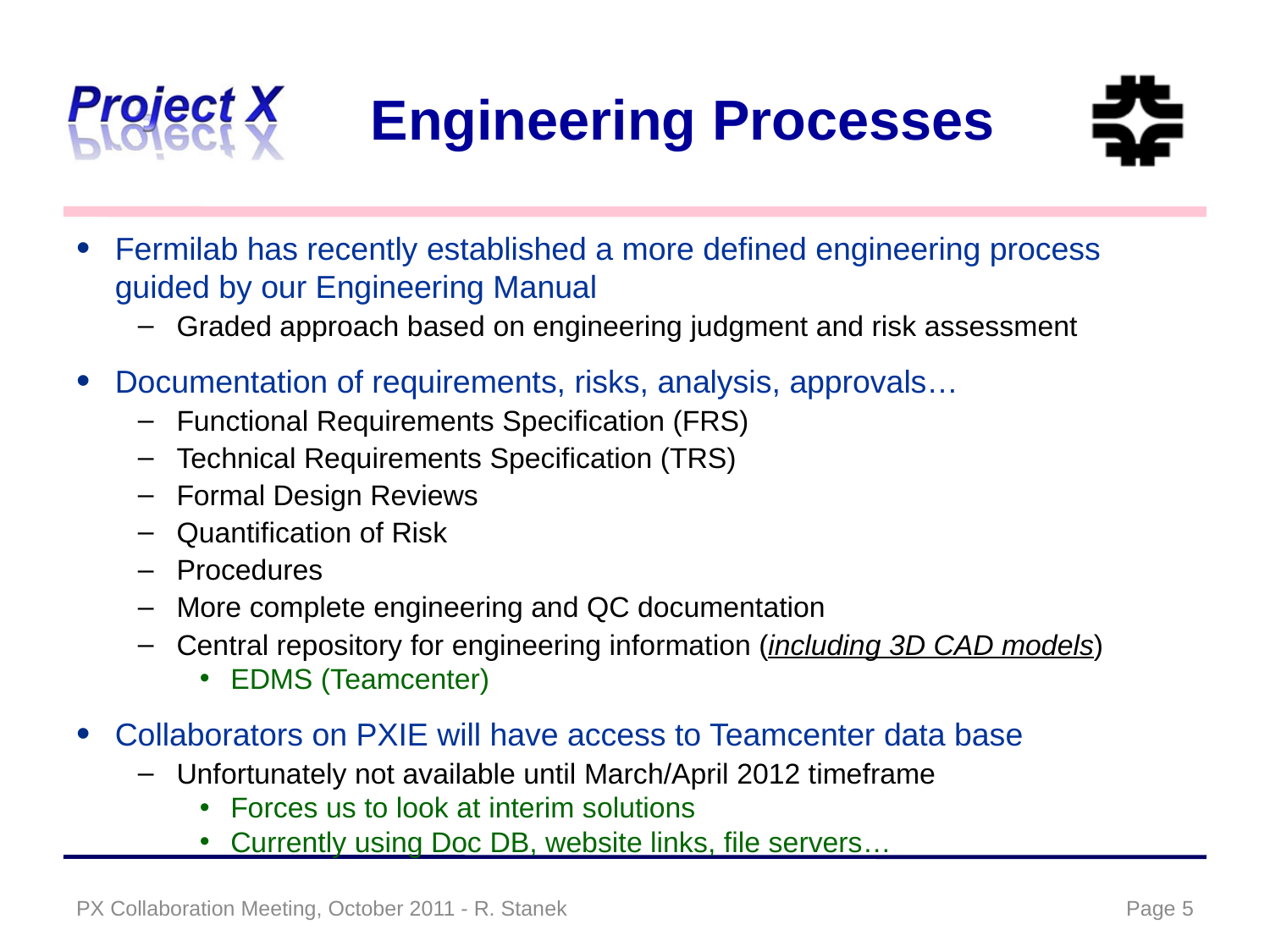

# Engineering Processes
Fermilab has recently established a more defined engineering process guided by our Engineering Manual
Graded approach based on engineering judgment and risk assessment
Documentation of requirements, risks, analysis, approvals…
Functional Requirements Specification (FRS)
Technical Requirements Specification (TRS)
Formal Design Reviews
Quantification of Risk
Procedures
More complete engineering and QC documentation
Central repository for engineering information (including 3D CAD models)
EDMS (Teamcenter)
Collaborators on PXIE will have access to Teamcenter data base
Unfortunately not available until March/April 2012 timeframe
Forces us to look at interim solutions
Currently using Doc DB, website links, file servers…
PX Collaboration Meeting, October 2011 - R. Stanek
Page 5